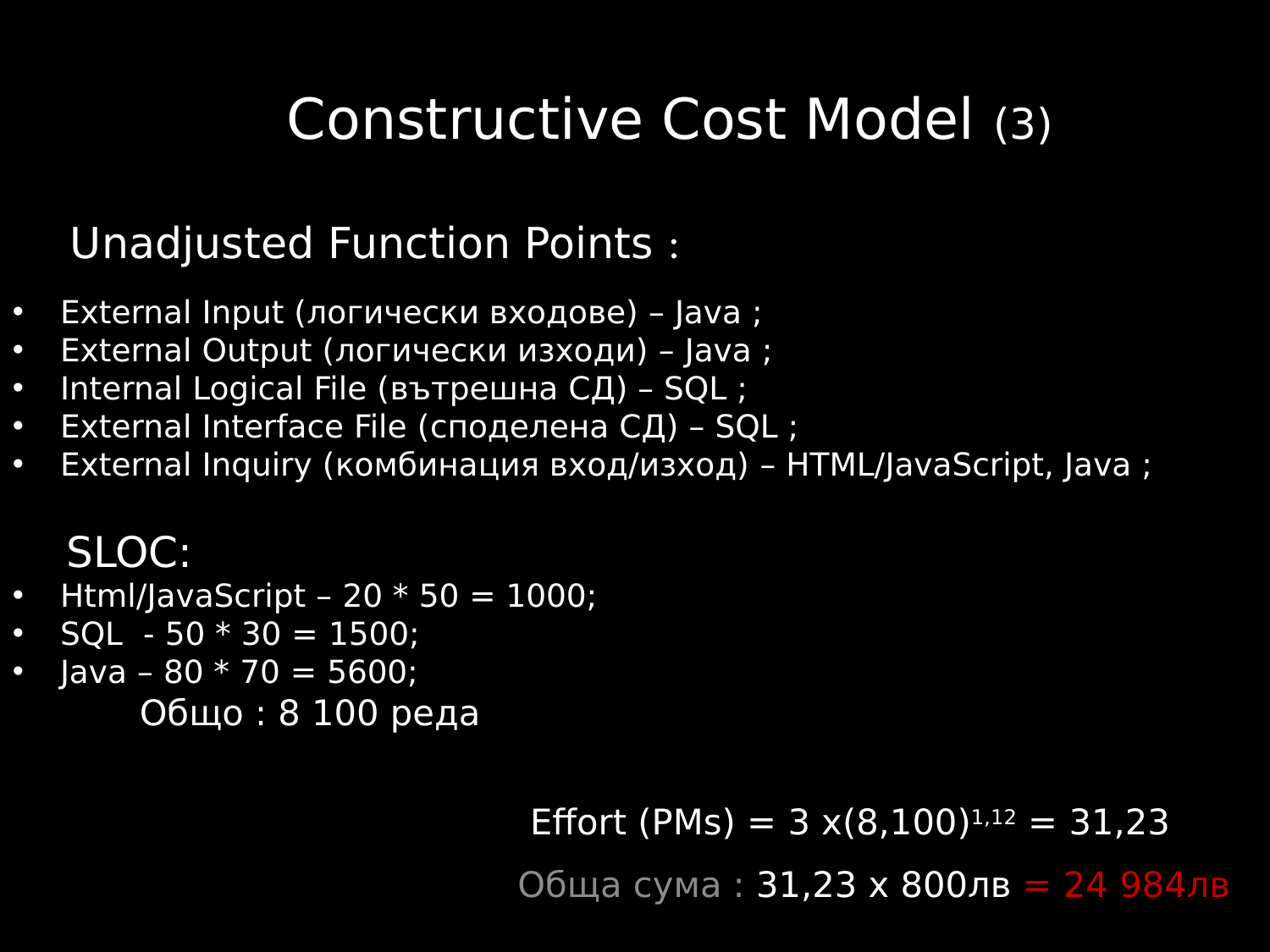

Constructive Cost Model (3)
Unadjusted Function Points :
External Input (логически входове) – Java ;
External Output (логически изходи) – Java ;
Internal Logical File (вътрешна СД) – SQL ;
External Interface File (споделена СД) – SQL ;
External Inquiry (комбинация вход/изход) – HTML/JavaScript, Java ;

    SLOC:
Html/JavaScript – 20 * 50 = 1000;
SQL  - 50 * 30 = 1500;
Java – 80 * 70 = 5600;
 	Общо : 8 100 реда
#
Effort (PMs) = 3 x(8,100)1,12 = 31,23
Обща сума : 31,23 х 800лв = 24 984лв